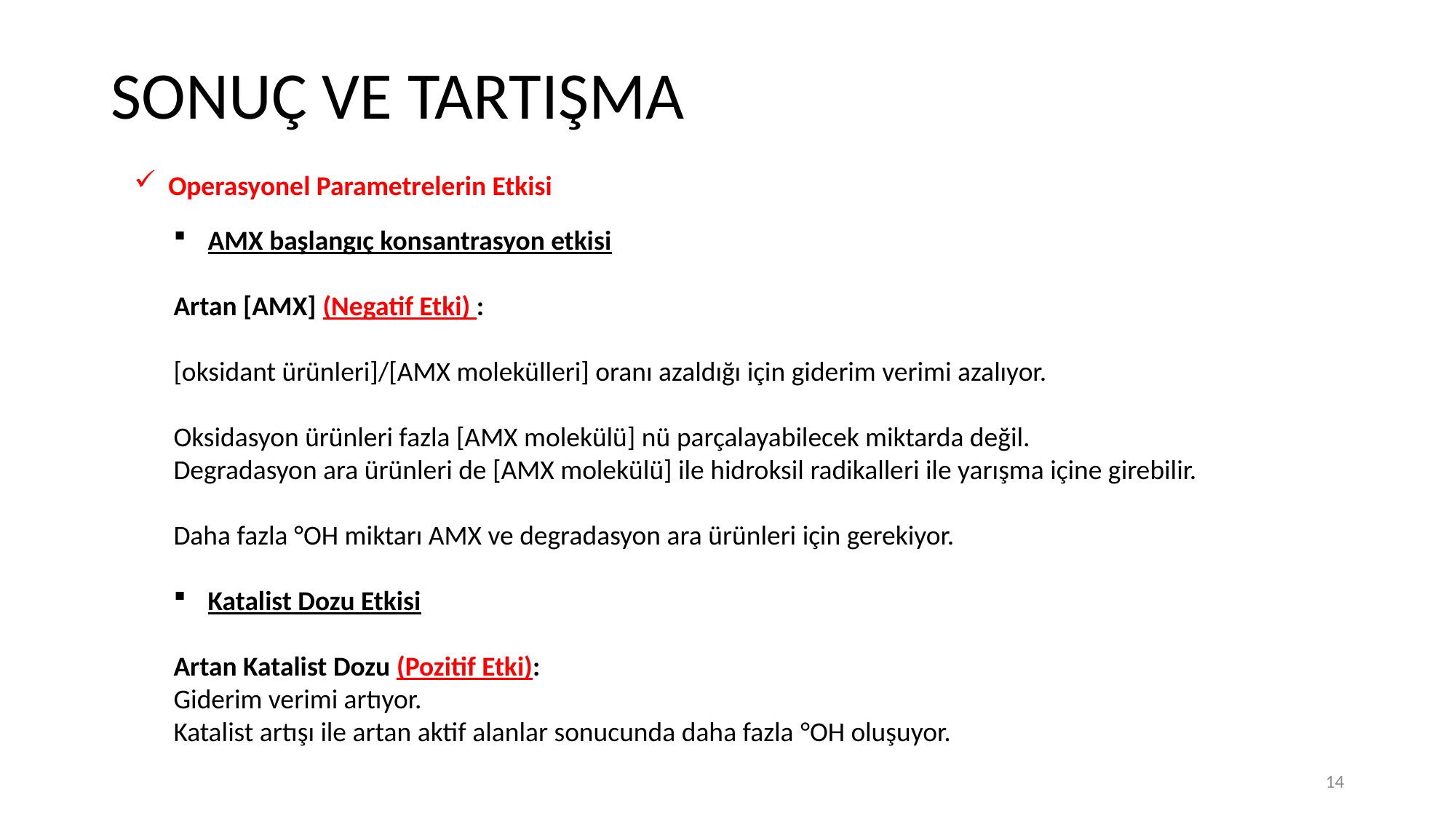

# SONUÇ VE TARTIŞMA
Operasyonel Parametrelerin Etkisi
AMX başlangıç konsantrasyon etkisi

Artan [AMX] (Negatif Etki) :

[oksidant ürünleri]/[AMX molekülleri] oranı azaldığı için giderim verimi azalıyor.

Oksidasyon ürünleri fazla [AMX molekülü] nü parçalayabilecek miktarda değil.
Degradasyon ara ürünleri de [AMX molekülü] ile hidroksil radikalleri ile yarışma içine girebilir.

Daha fazla °OH miktarı AMX ve degradasyon ara ürünleri için gerekiyor.

Katalist Dozu Etkisi

Artan Katalist Dozu (Pozitif Etki):
Giderim verimi artıyor.
Katalist artışı ile artan aktif alanlar sonucunda daha fazla °OH oluşuyor.

14